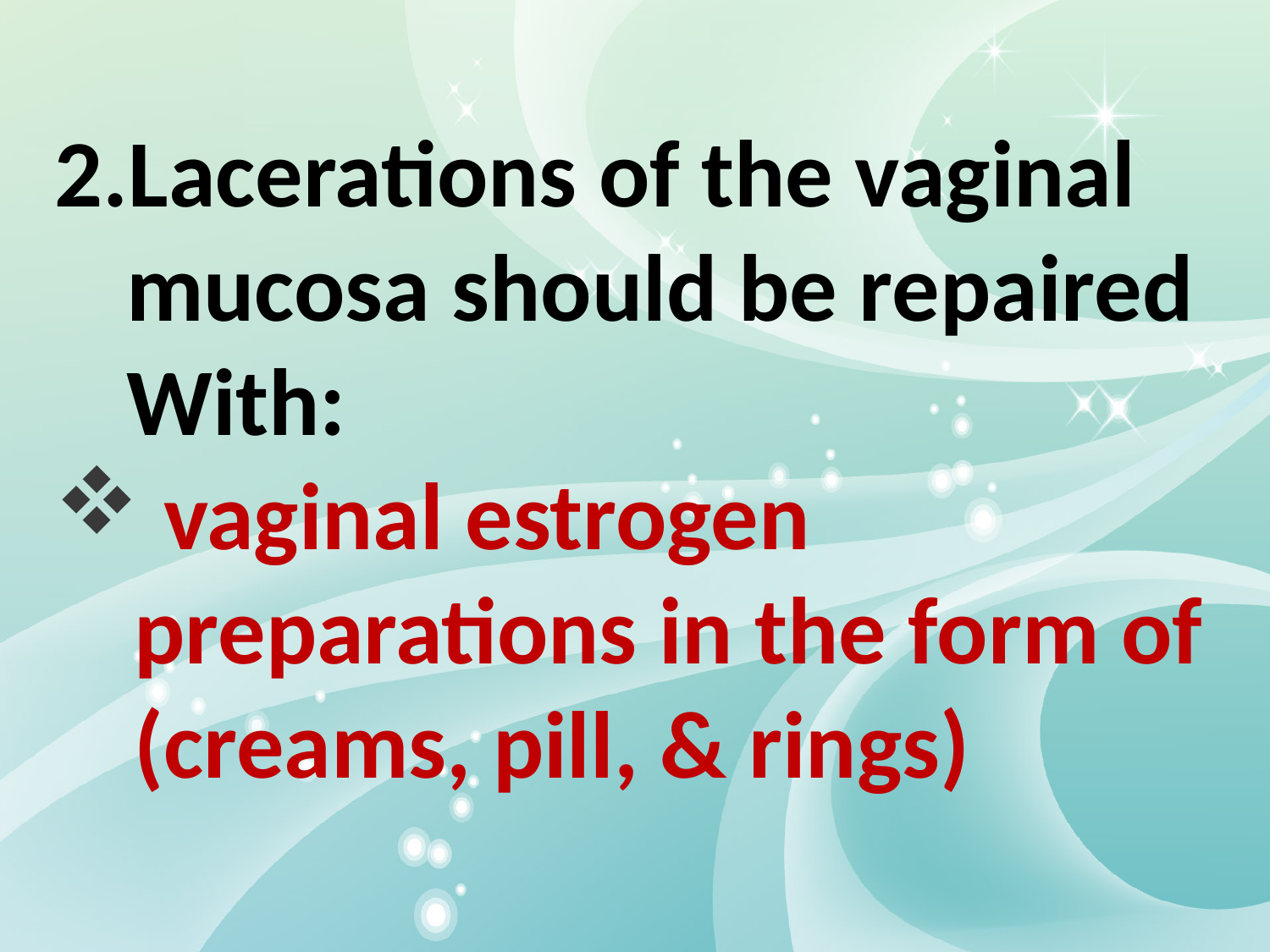

2.Lacerations of the vaginal mucosa should be repaired With:
 vaginal estrogen preparations in the form of (creams, pill, & rings)